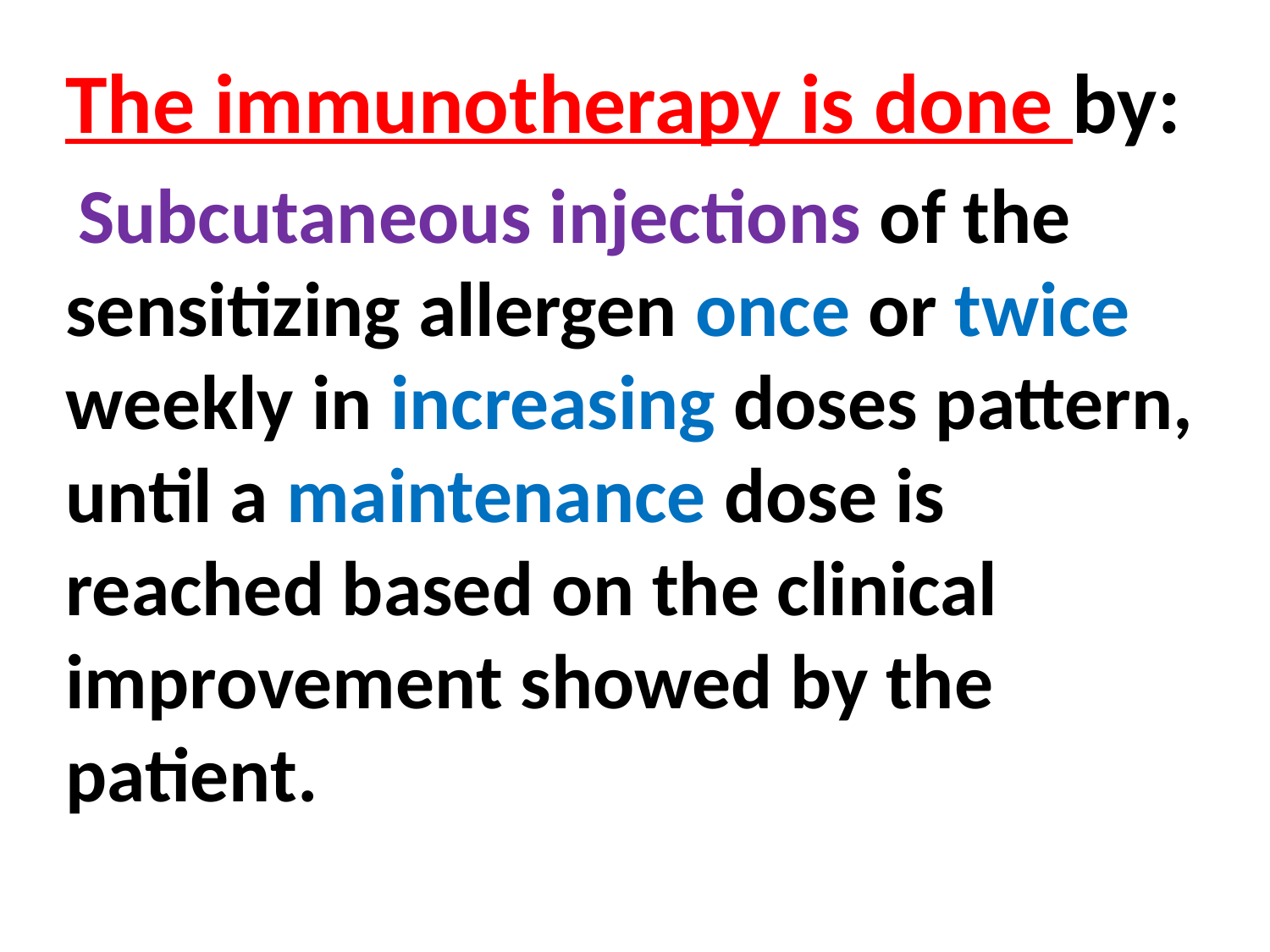

The immunotherapy is done by:
 Subcutaneous injections of the sensitizing allergen once or twice weekly in increasing doses pattern, until a maintenance dose is reached based on the clinical improvement showed by the patient.